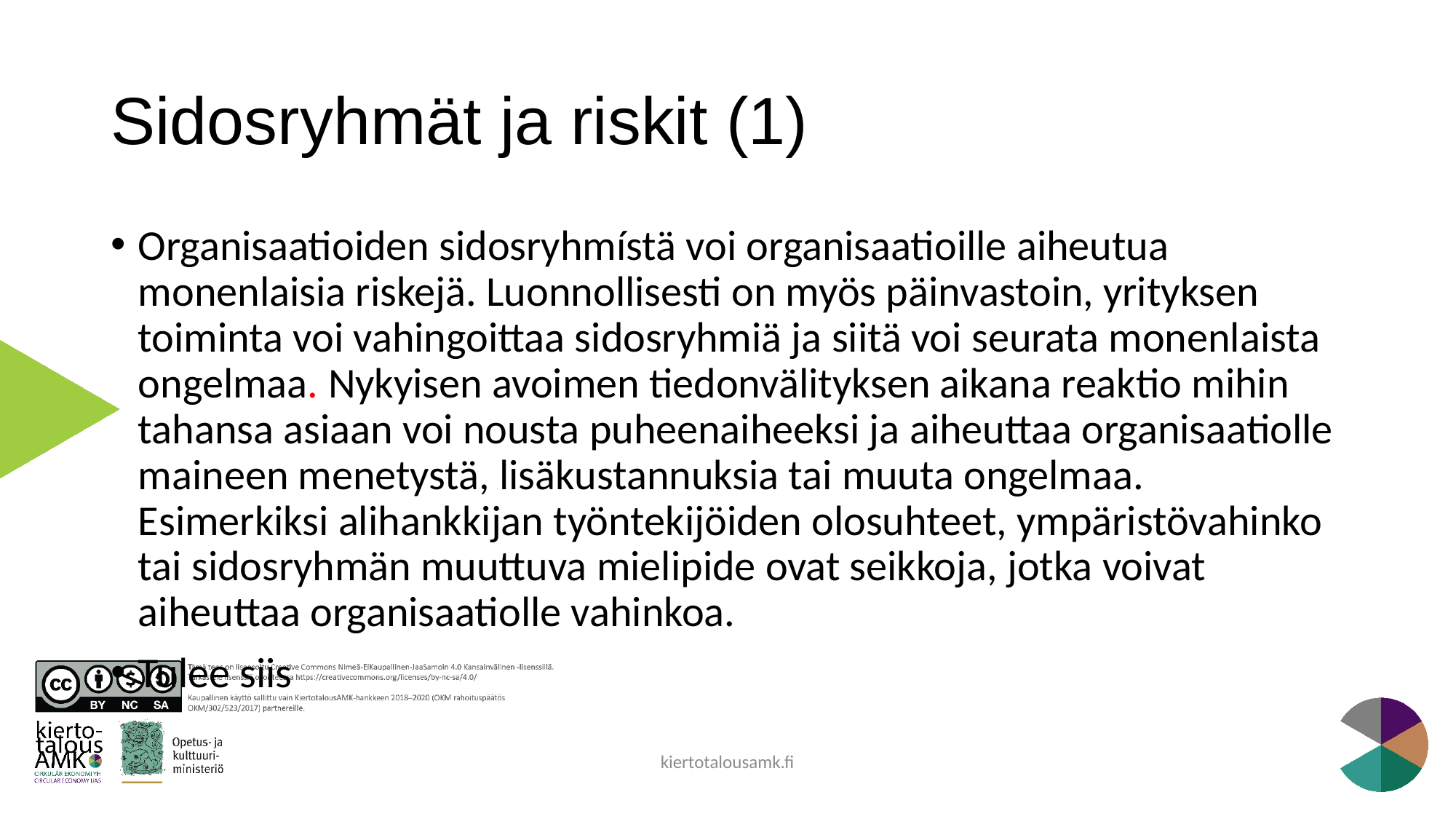

# Sidosryhmät ja riskit (1)
Organisaatioiden sidosryhmístä voi organisaatioille aiheutua monenlaisia riskejä. Luonnollisesti on myös päinvastoin, yrityksen toiminta voi vahingoittaa sidosryhmiä ja siitä voi seurata monenlaista ongelmaa. Nykyisen avoimen tiedonvälityksen aikana reaktio mihin tahansa asiaan voi nousta puheenaiheeksi ja aiheuttaa organisaatiolle maineen menetystä, lisäkustannuksia tai muuta ongelmaa.  Esimerkiksi alihankkijan työntekijöiden olosuhteet, ympäristövahinko tai sidosryhmän muuttuva mielipide ovat seikkoja, jotka voivat aiheuttaa organisaatiolle vahinkoa.
Tulee siis

kiertotalousamk.fi